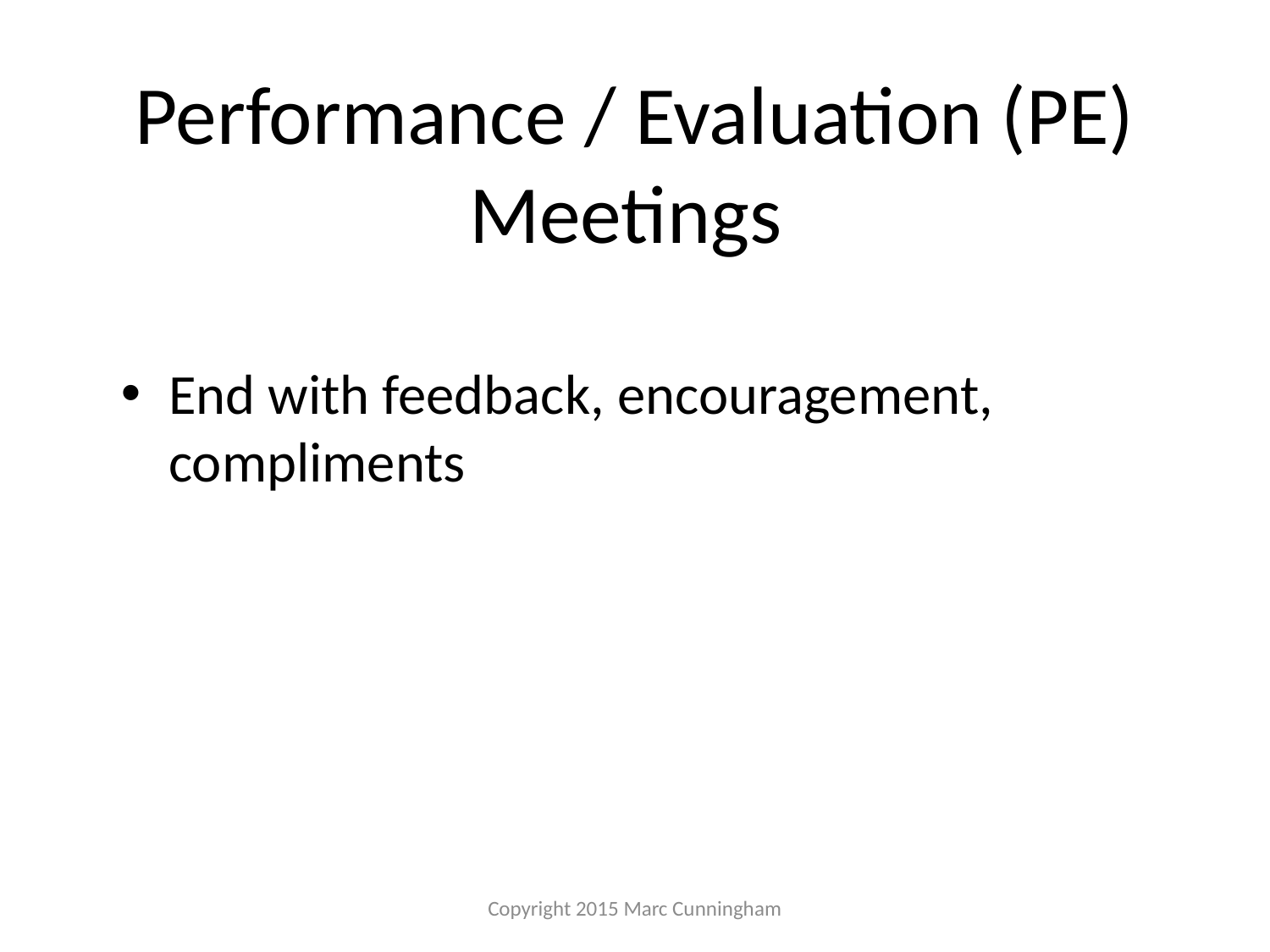

# Performance / Evaluation (PE) Meetings

End with feedback, encouragement, compliments
Copyright 2015 Marc Cunningham